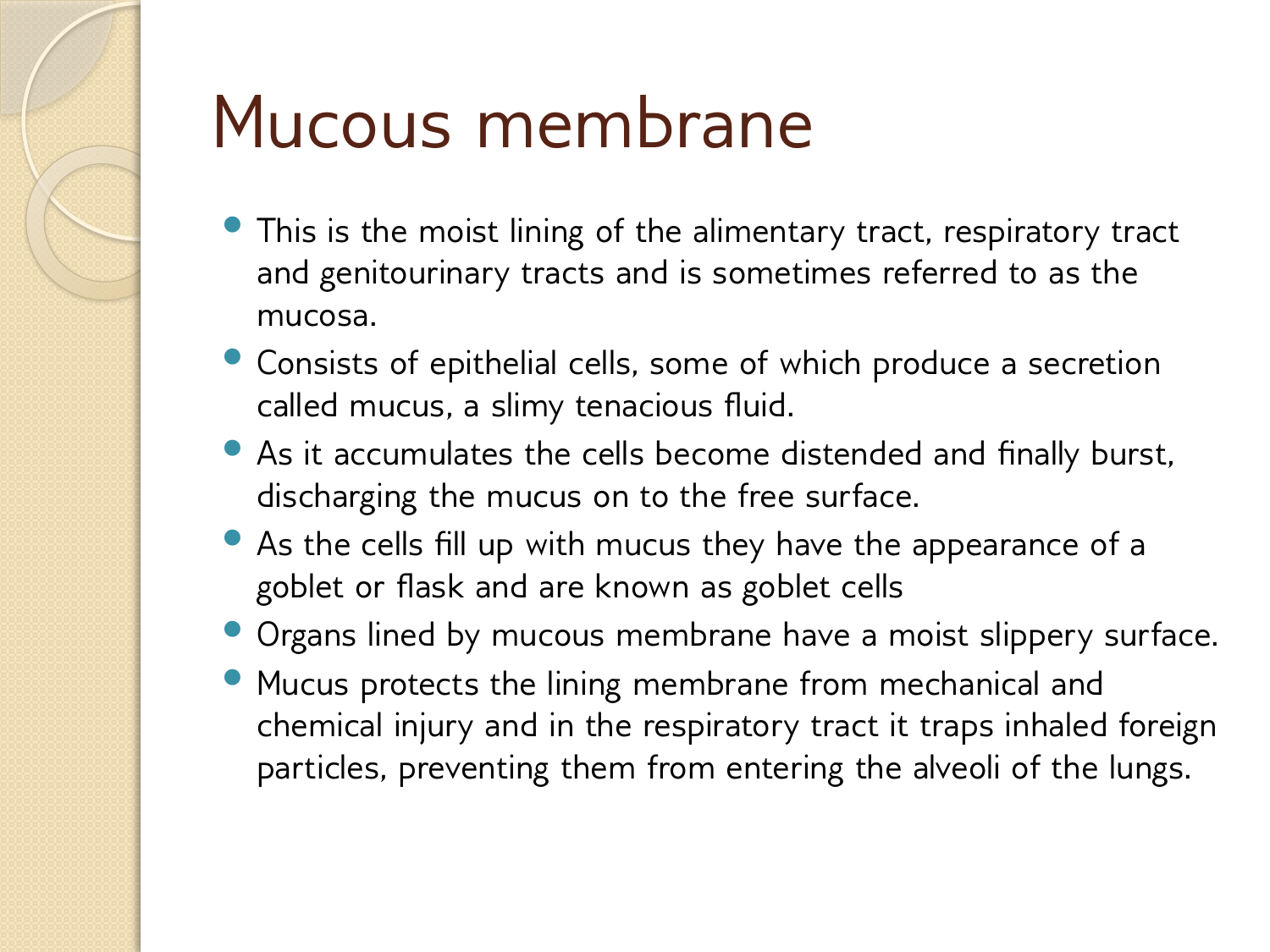

# Mucous membrane
This is the moist lining of the alimentary tract, respiratory tract and genitourinary tracts and is sometimes referred to as the mucosa.
Consists of epithelial cells, some of which produce a secretion called mucus, a slimy tenacious fluid.
As it accumulates the cells become distended and finally burst, discharging the mucus on to the free surface.
As the cells fill up with mucus they have the appearance of a goblet or flask and are known as goblet cells
Organs lined by mucous membrane have a moist slippery surface.
Mucus protects the lining membrane from mechanical and chemical injury and in the respiratory tract it traps inhaled foreign particles, preventing them from entering the alveoli of the lungs.